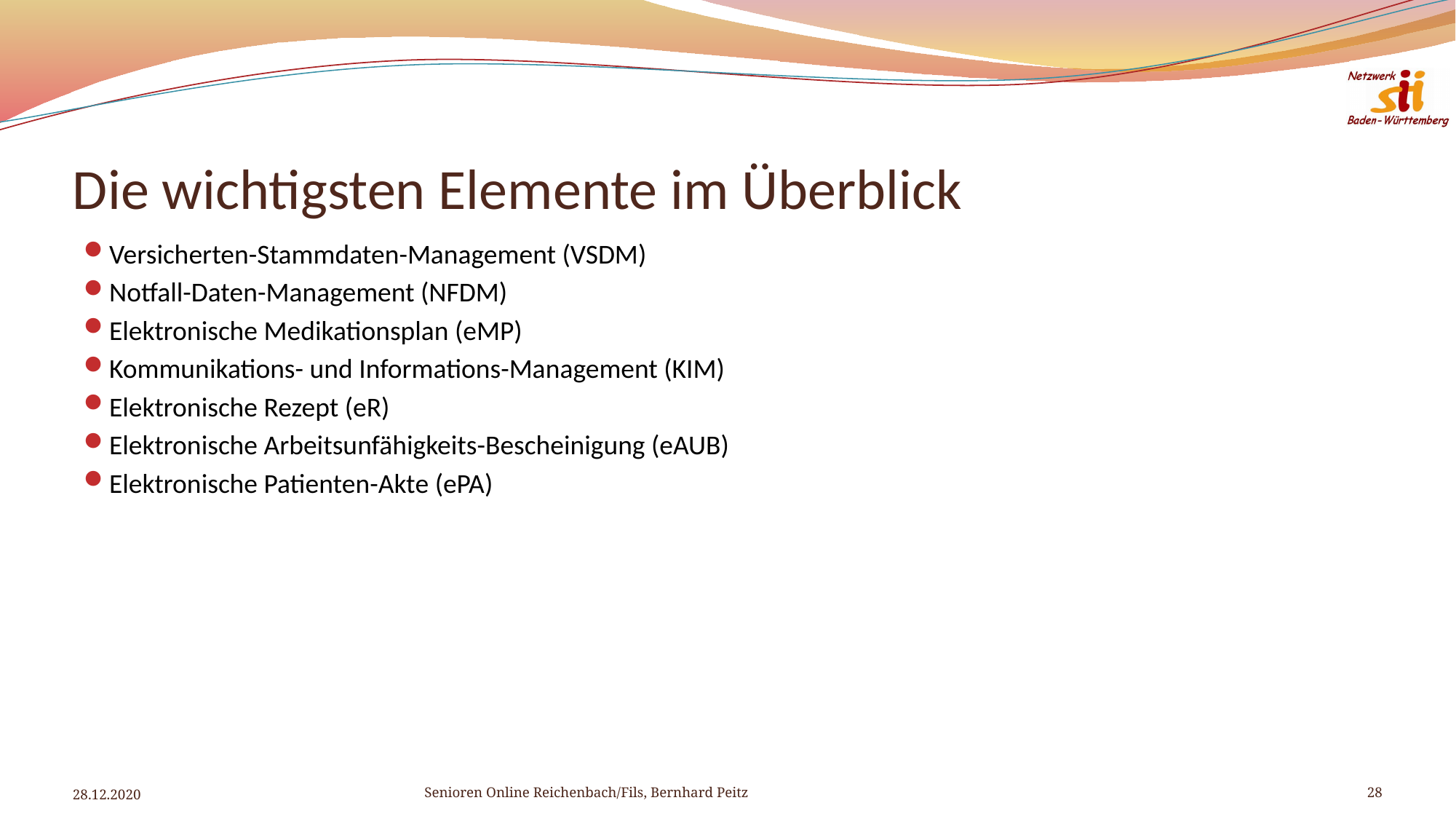

# Die wichtigsten Elemente im Überblick
Versicherten-Stammdaten-Management (VSDM)
Notfall-Daten-Management (NFDM)
Elektronische Medikationsplan (eMP)
Kommunikations- und Informations-Management (KIM)
Elektronische Rezept (eR)
Elektronische Arbeitsunfähigkeits-Bescheinigung (eAUB)
Elektronische Patienten-Akte (ePA)

28.12.2020
Senioren Online Reichenbach/Fils, Bernhard Peitz
28